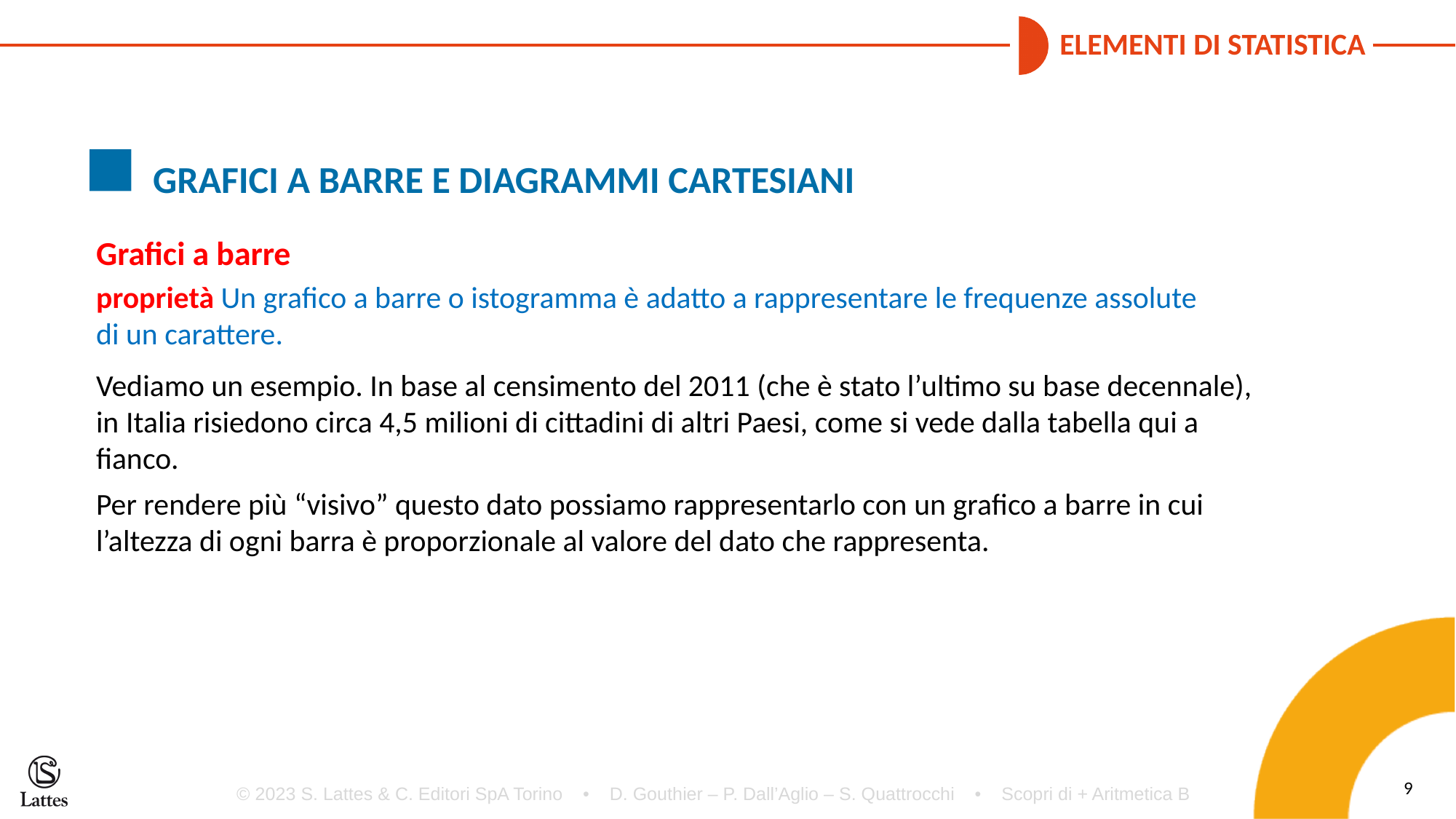

GRAFICI A BARRE E DIAGRAMMI CARTESIANI
Grafici a barre
proprietà Un grafico a barre o istogramma è adatto a rappresentare le frequenze assolute
di un carattere.
Vediamo un esempio. In base al censimento del 2011 (che è stato l’ultimo su base decennale), in Italia risiedono circa 4,5 milioni di cittadini di altri Paesi, come si vede dalla tabella qui a fianco.
Per rendere più “visivo” questo dato possiamo rappresentarlo con un grafico a barre in cui l’altezza di ogni barra è proporzionale al valore del dato che rappresenta.